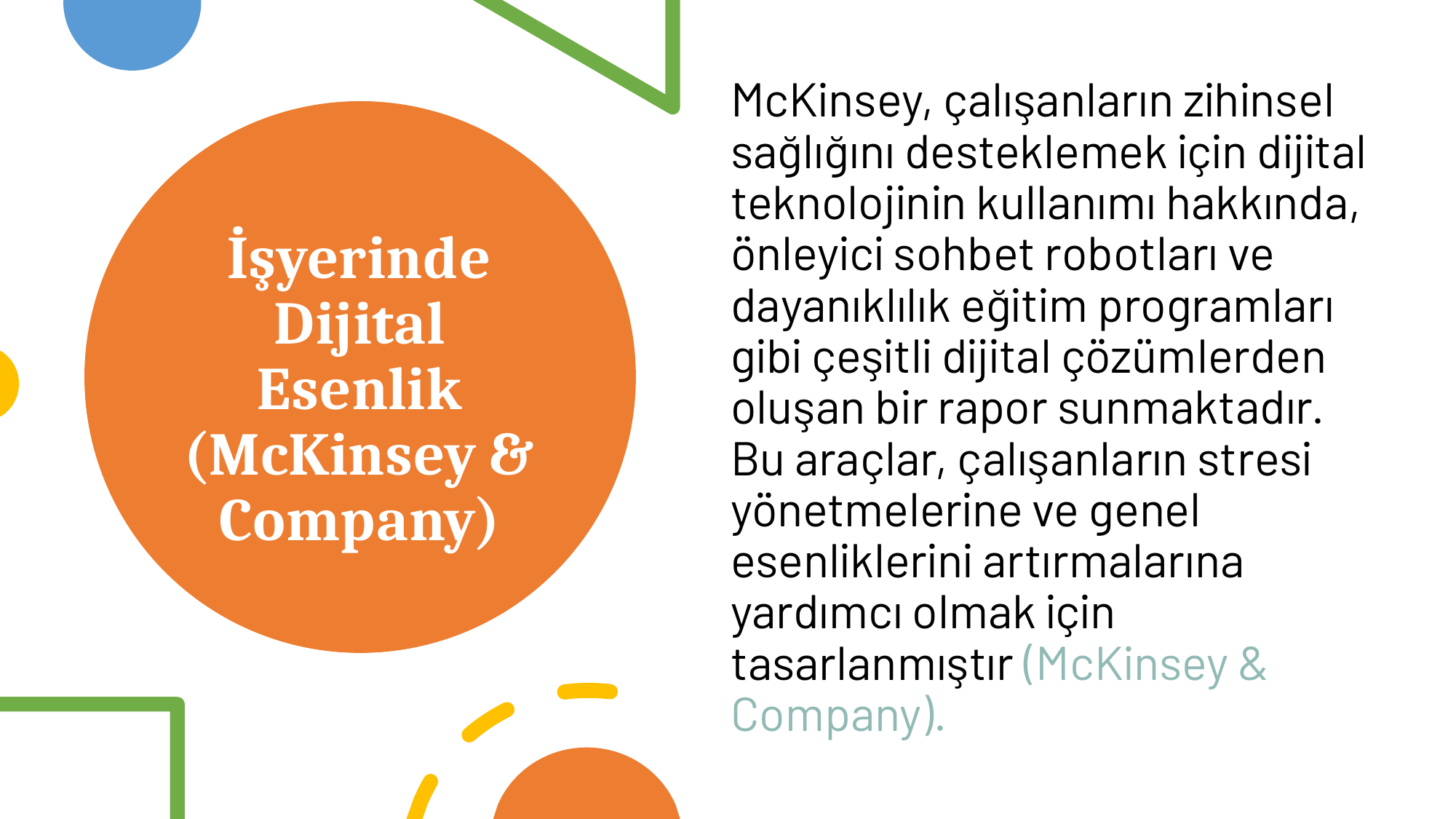

McKinsey, çalışanların zihinsel sağlığını desteklemek için dijital teknolojinin kullanımı hakkında, önleyici sohbet robotları ve dayanıklılık eğitim programları gibi çeşitli dijital çözümlerden oluşan bir rapor sunmaktadır. Bu araçlar, çalışanların stresi yönetmelerine ve genel esenliklerini artırmalarına yardımcı olmak için tasarlanmıştır (McKinsey & Company)​.

# İşyerinde Dijital Esenlik (McKinsey & Company)